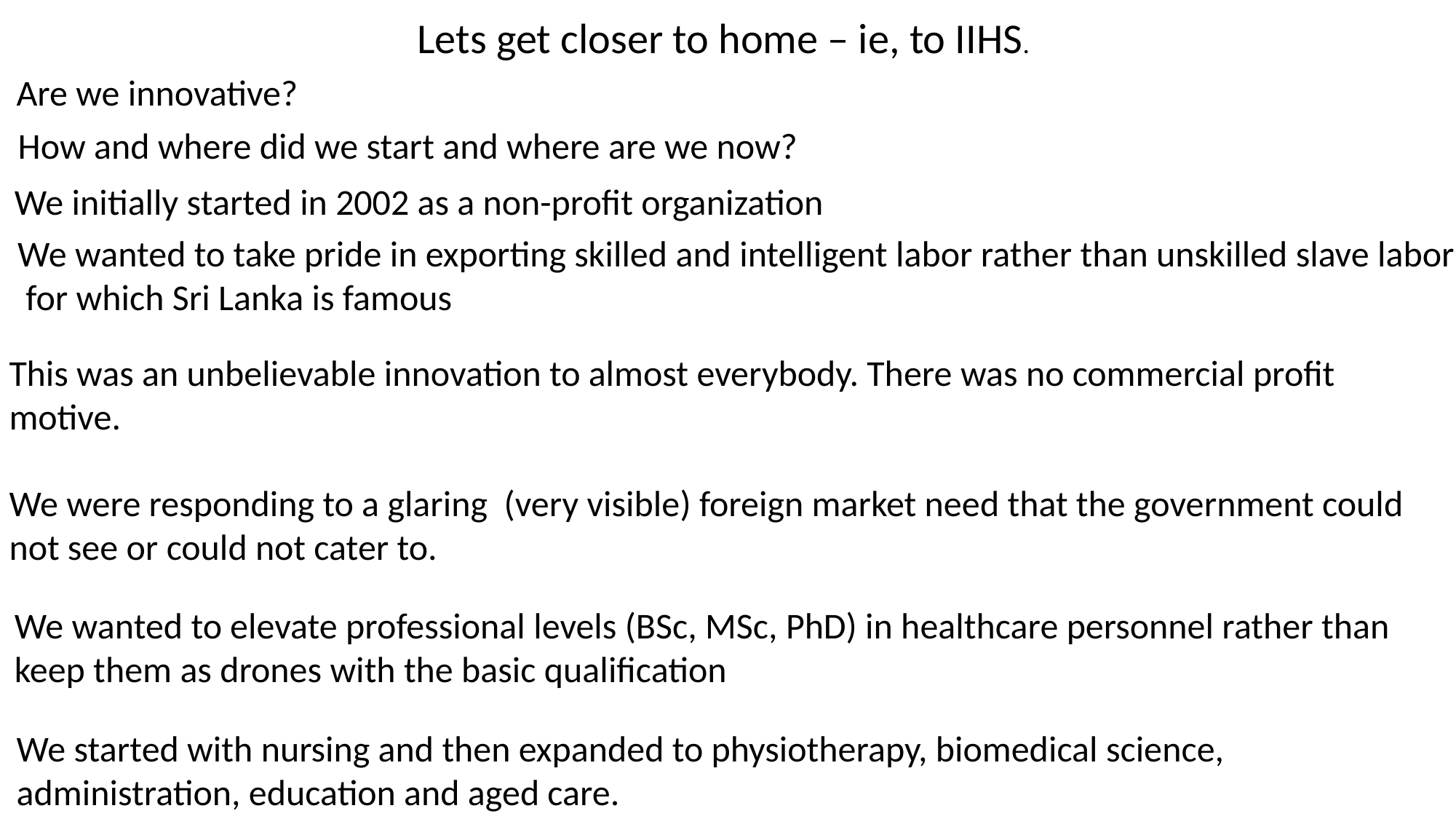

Lets get closer to home – ie, to IIHS.
Are we innovative?
How and where did we start and where are we now?
We initially started in 2002 as a non-profit organization
We wanted to take pride in exporting skilled and intelligent labor rather than unskilled slave labor
 for which Sri Lanka is famous
This was an unbelievable innovation to almost everybody. There was no commercial profit motive.
We were responding to a glaring  (very visible) foreign market need that the government could not see or could not cater to.
We wanted to elevate professional levels (BSc, MSc, PhD) in healthcare personnel rather than keep them as drones with the basic qualification
We started with nursing and then expanded to physiotherapy, biomedical science,
administration, education and aged care.